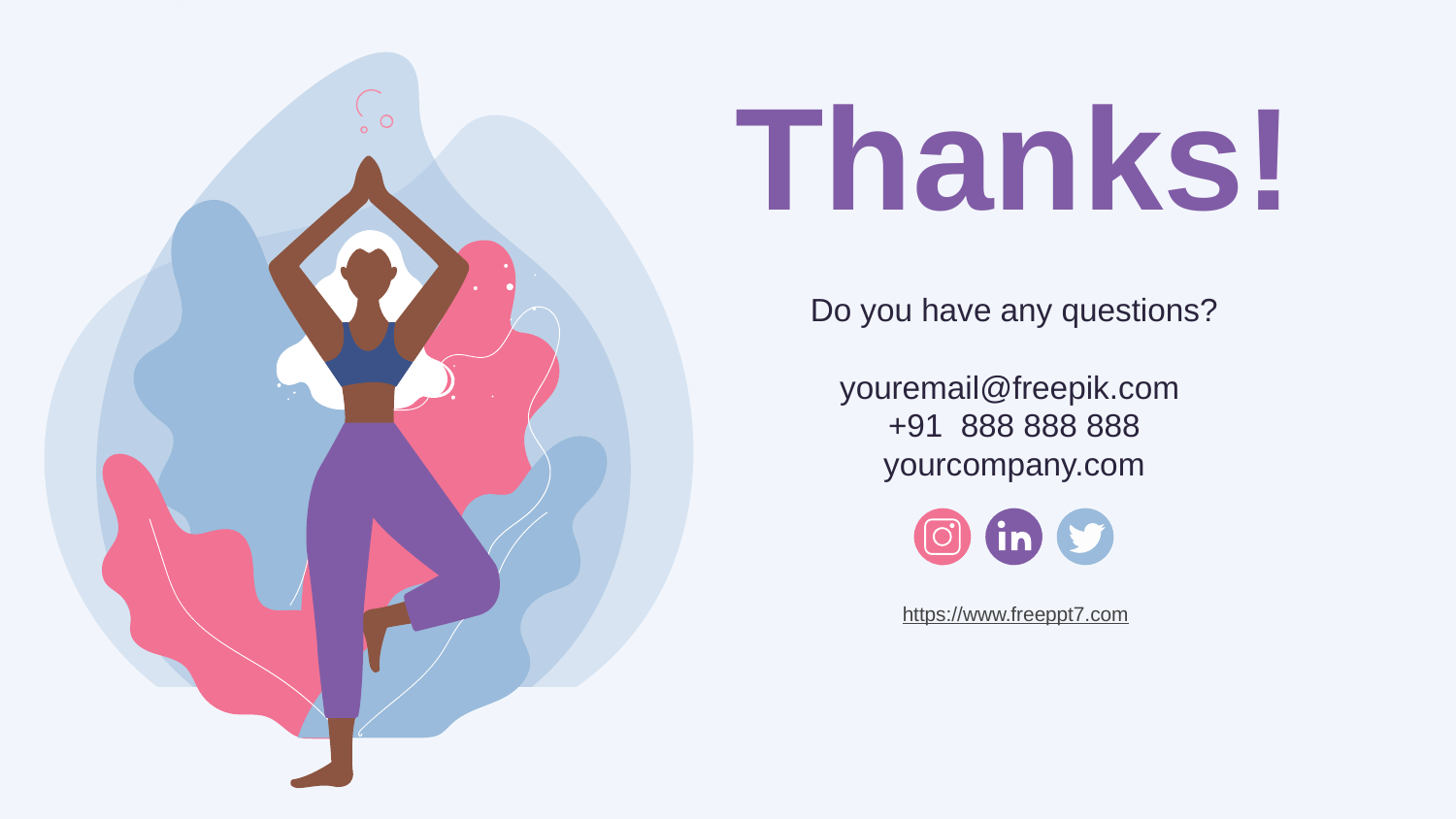

# Thanks!

Do you have any questions?

youremail@freepik.com
+91  888 888 888
yourcompany.com

https://www.freeppt7.com